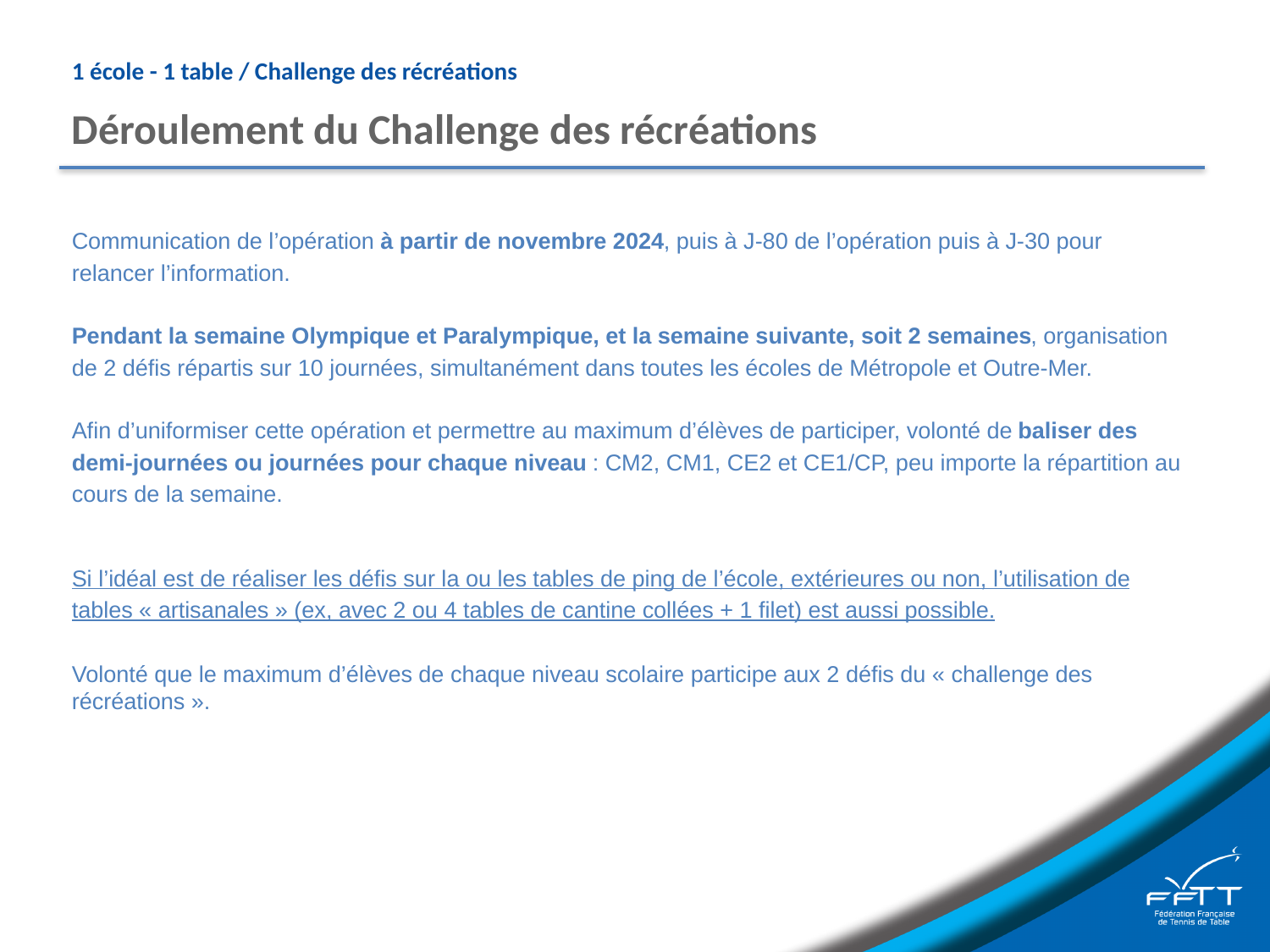

# 1 école - 1 table / Challenge des récréations
Déroulement du Challenge des récréations

Communication de l’opération à partir de novembre 2024, puis à J-80 de l’opération puis à J-30 pour relancer l’information.

Pendant la semaine Olympique et Paralympique, et la semaine suivante, soit 2 semaines, organisation de 2 défis répartis sur 10 journées, simultanément dans toutes les écoles de Métropole et Outre-Mer.

Afin d’uniformiser cette opération et permettre au maximum d’élèves de participer, volonté de baliser des demi-journées ou journées pour chaque niveau : CM2, CM1, CE2 et CE1/CP, peu importe la répartition au cours de la semaine.

Si l’idéal est de réaliser les défis sur la ou les tables de ping de l’école, extérieures ou non, l’utilisation de tables « artisanales » (ex, avec 2 ou 4 tables de cantine collées + 1 filet) est aussi possible.

Volonté que le maximum d’élèves de chaque niveau scolaire participe aux 2 défis du « challenge des récréations ».